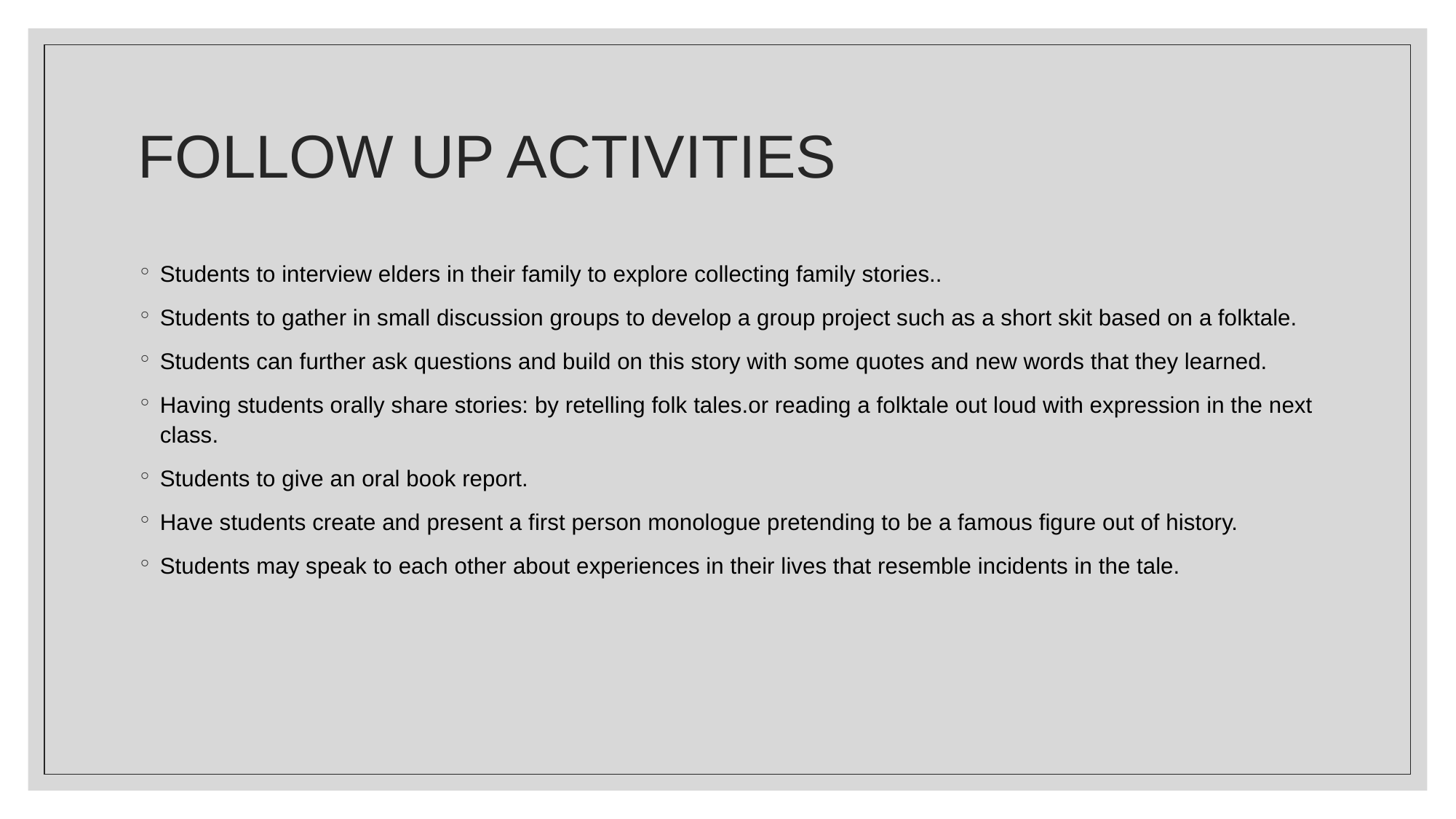

# FOLLOW UP ACTIVITIES
Students to interview elders in their family to explore collecting family stories..
Students to gather in small discussion groups to develop a group project such as a short skit based on a folktale.
Students can further ask questions and build on this story with some quotes and new words that they learned.
Having students orally share stories: by retelling folk tales.or reading a folktale out loud with expression in the next class.
Students to give an oral book report.
Have students create and present a first person monologue pretending to be a famous figure out of history.
Students may speak to each other about experiences in their lives that resemble incidents in the tale.